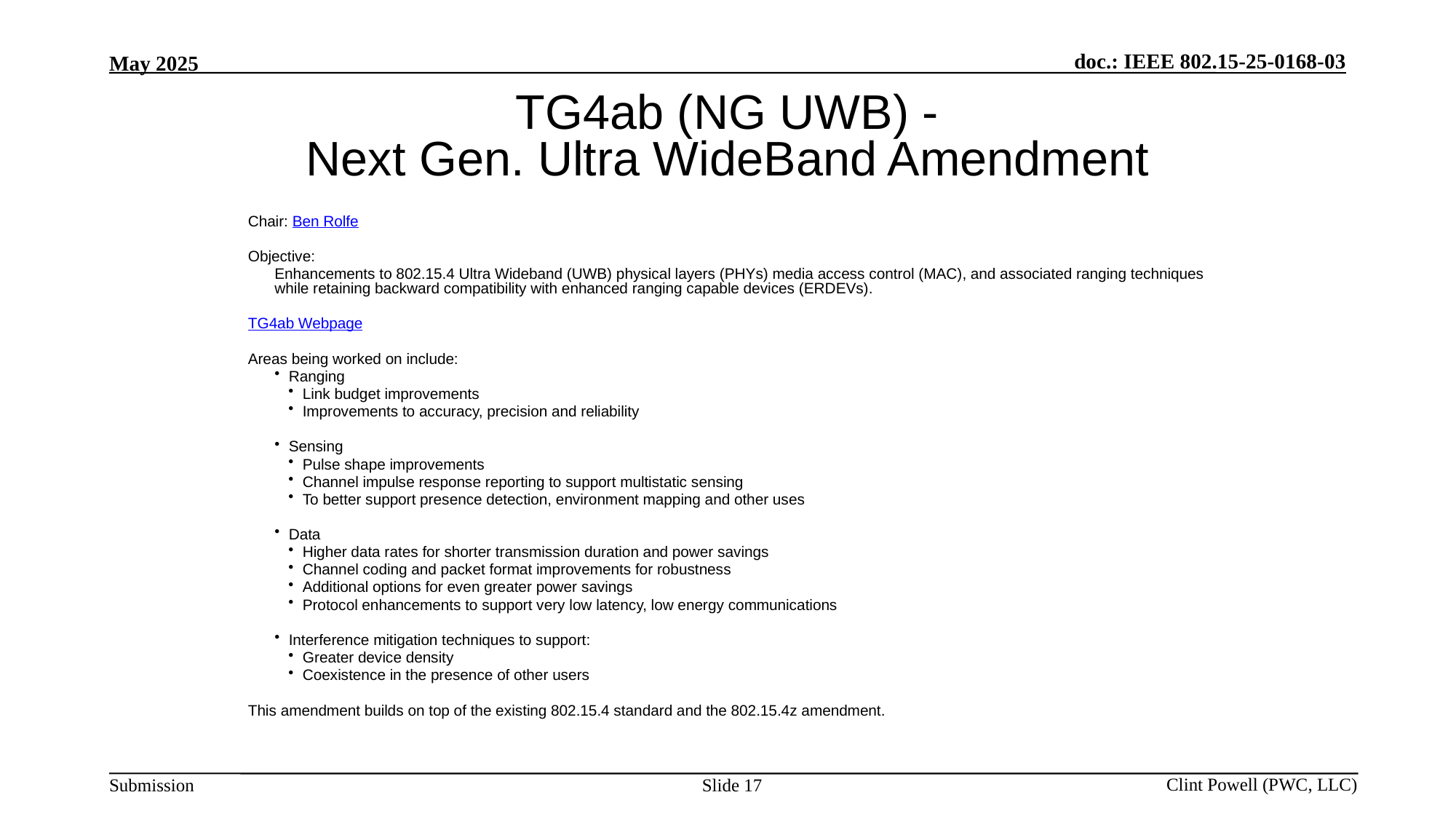

TG4ab (NG UWB) -
Next Gen. Ultra WideBand Amendment

Chair: Ben Rolfe

Objective:
Enhancements to 802.15.4 Ultra Wideband (UWB) physical layers (PHYs) media access control (MAC), and associated ranging techniques while retaining backward compatibility with enhanced ranging capable devices (ERDEVs).

TG4ab Webpage

Areas being worked on include:
Ranging
Link budget improvements
Improvements to accuracy, precision and reliability

Sensing
Pulse shape improvements
Channel impulse response reporting to support multistatic sensing
To better support presence detection, environment mapping and other uses

Data
Higher data rates for shorter transmission duration and power savings
Channel coding and packet format improvements for robustness
Additional options for even greater power savings
Protocol enhancements to support very low latency, low energy communications

Interference mitigation techniques to support:
Greater device density
Coexistence in the presence of other users

This amendment builds on top of the existing 802.15.4 standard and the 802.15.4z amendment.

Slide 17